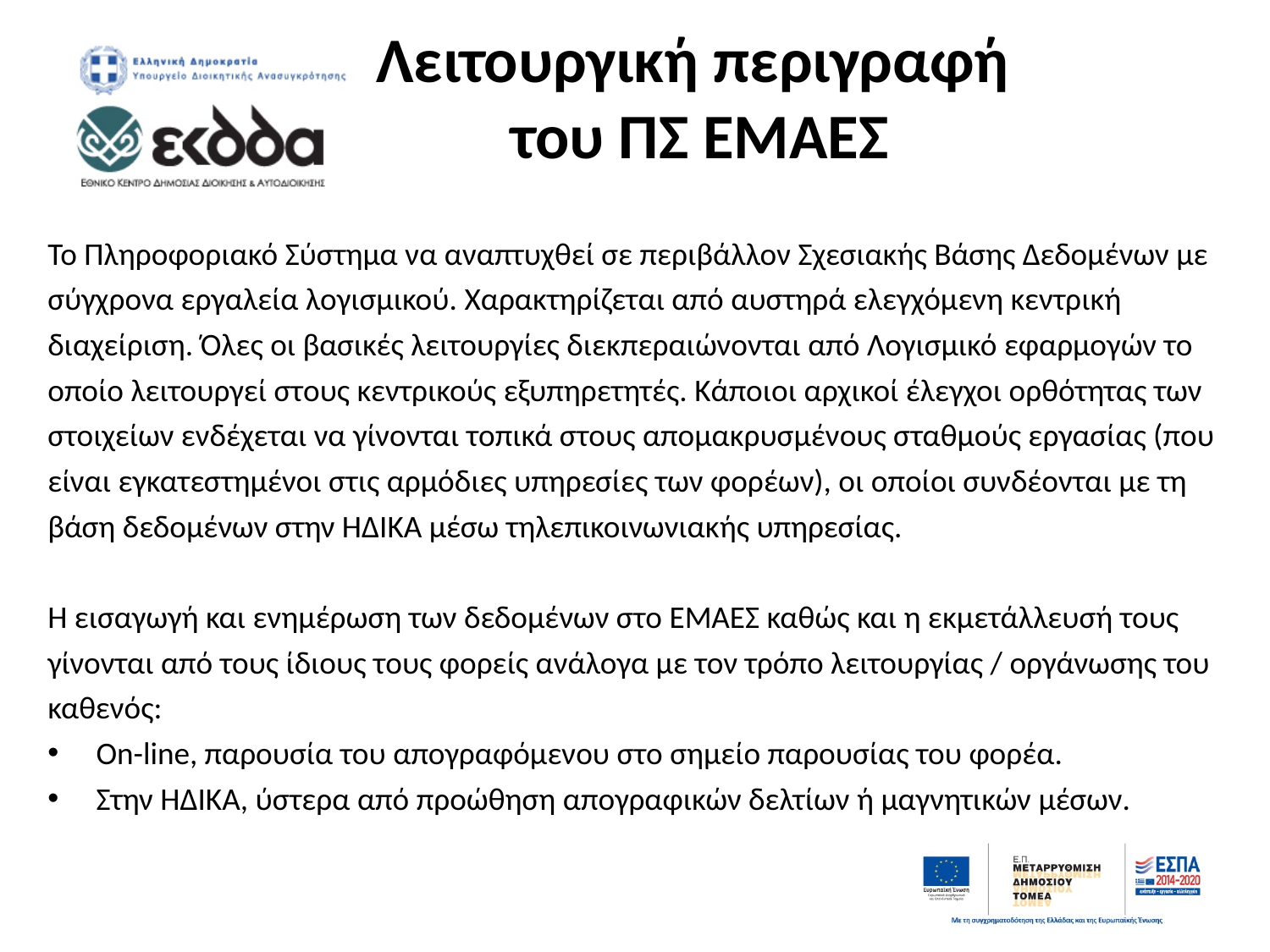

# Λειτουργική περιγραφή του ΠΣ ΕΜΑΕΣ
Το Πληροφοριακό Σύστημα να αναπτυχθεί σε περιβάλλον Σχεσιακής Βάσης Δεδομένων με σύγχρονα εργαλεία λογισμικού. Χαρακτηρίζεται από αυστηρά ελεγχόμενη κεντρική διαχείριση. Όλες οι βασικές λειτουργίες διεκπεραιώνονται από Λογισμικό εφαρμογών το οποίο λειτουργεί στους κεντρικούς εξυπηρετητές. Κάποιοι αρχικοί έλεγχοι ορθότητας των στοιχείων ενδέχεται να γίνονται τοπικά στους απομακρυσμένους σταθμούς εργασίας (που είναι εγκατεστημένοι στις αρμόδιες υπηρεσίες των φορέων), οι οποίοι συνδέονται με τη βάση δεδομένων στην ΗΔΙΚΑ μέσω τηλεπικοινωνιακής υπηρεσίας.

Η εισαγωγή και ενημέρωση των δεδομένων στο ΕΜΑΕΣ καθώς και η εκμετάλλευσή τους γίνονται από τους ίδιους τους φορείς ανάλογα με τον τρόπο λειτουργίας / οργάνωσης του καθενός:
On-line, παρουσία του απογραφόμενου στο σημείο παρουσίας του φορέα.
Στην ΗΔΙΚΑ, ύστερα από προώθηση απογραφικών δελτίων ή μαγνητικών μέσων.